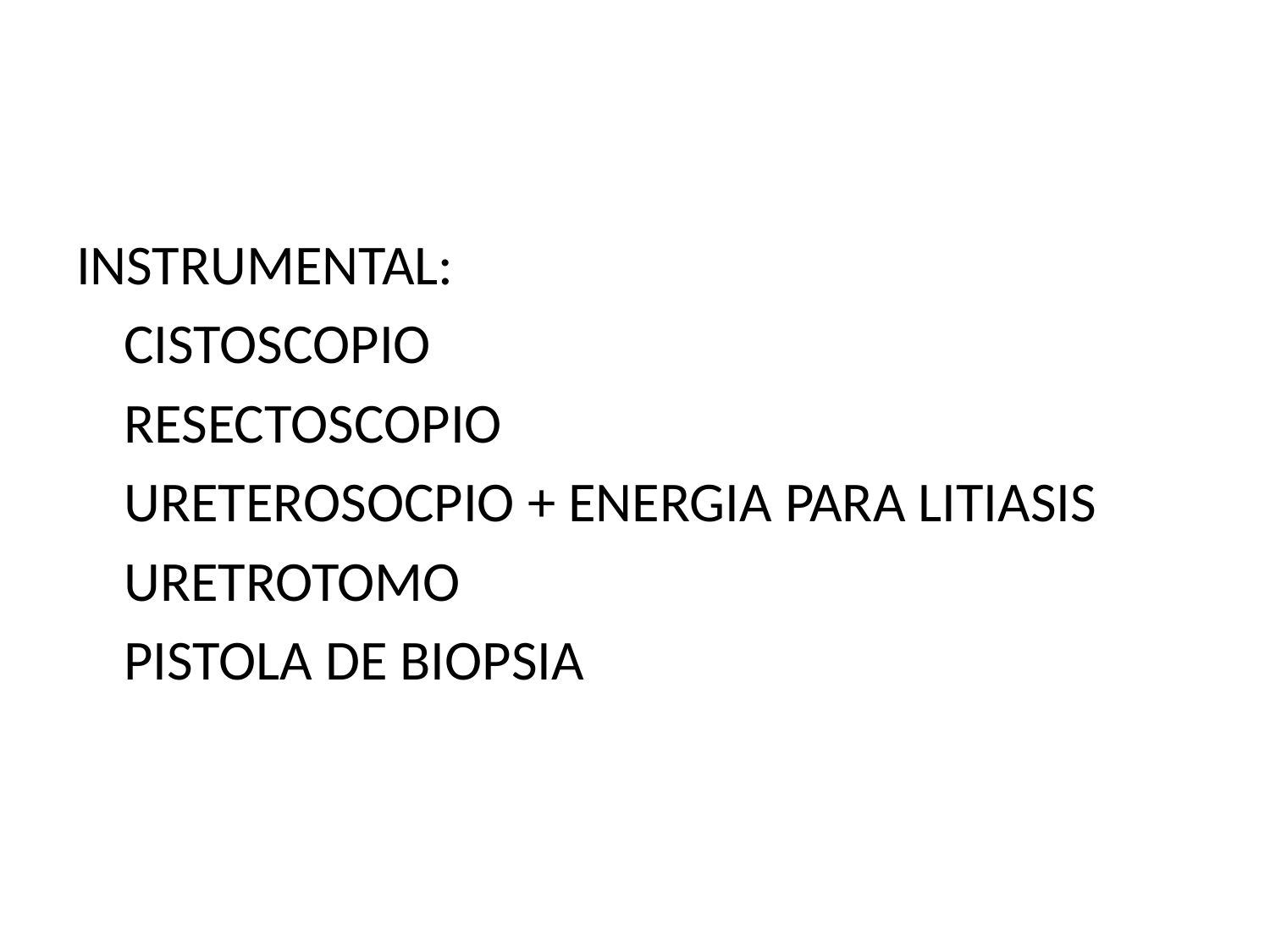

#
INSTRUMENTAL:
	CISTOSCOPIO
	RESECTOSCOPIO
	URETEROSOCPIO + ENERGIA PARA LITIASIS
	URETROTOMO
	PISTOLA DE BIOPSIA